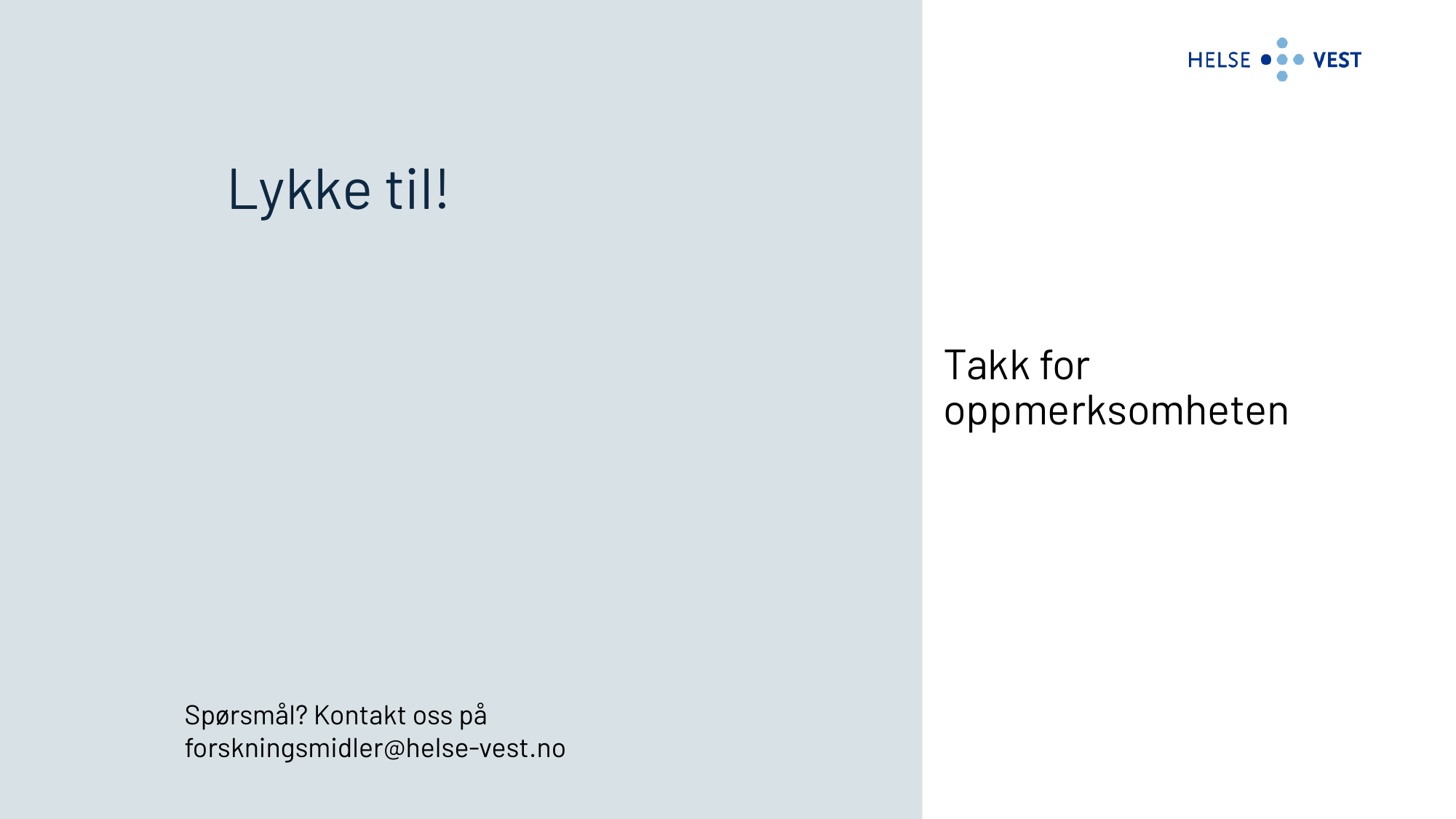

# Lykke til!
Takk for oppmerksomheten
Spørsmål? Kontakt oss på
forskningsmidler@helse-vest.no